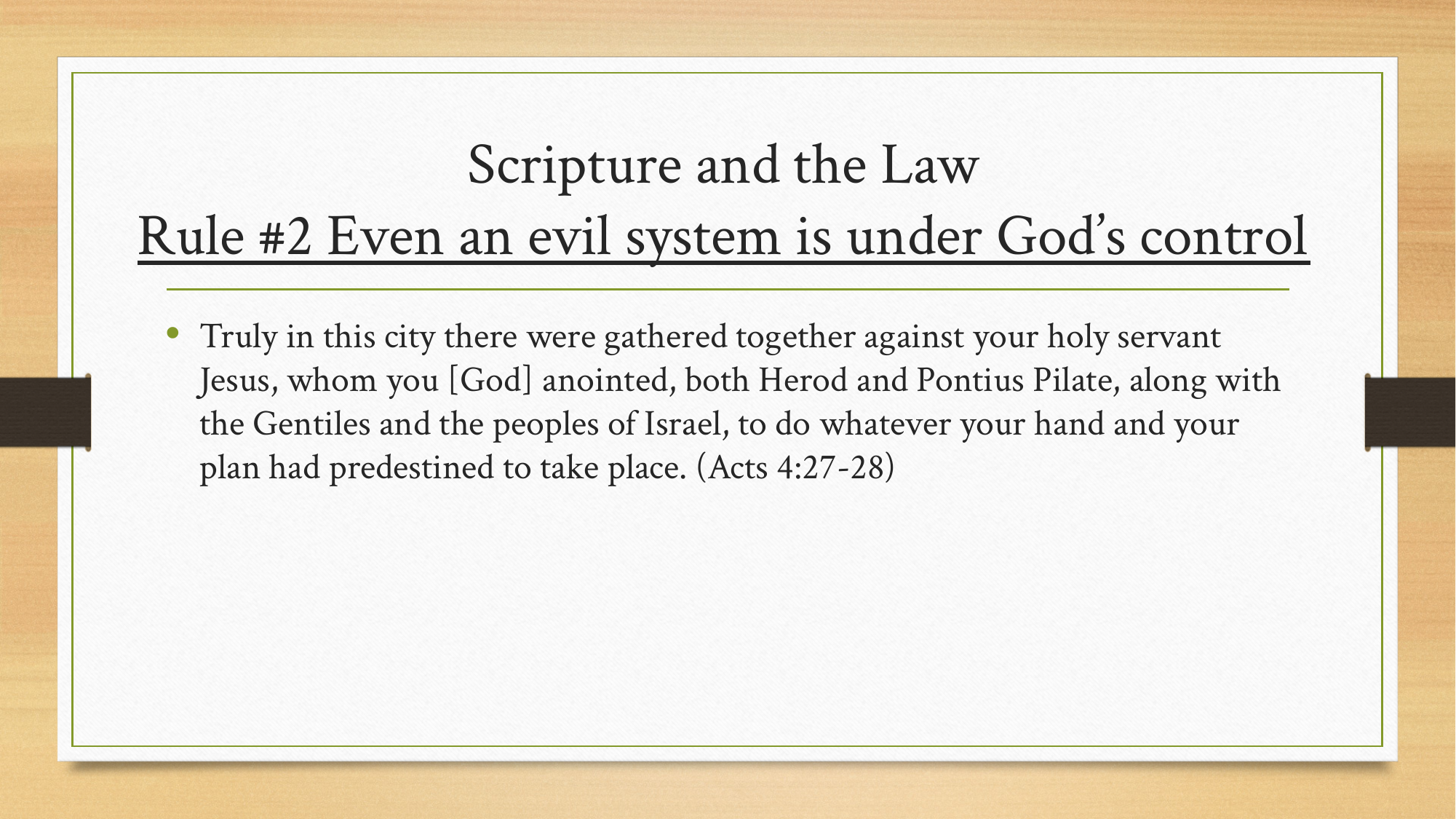

# Scripture and the Law Rule #2 Even an evil system is under God’s control
Truly in this city there were gathered together against your holy servant Jesus, whom you [God] anointed, both Herod and Pontius Pilate, along with the Gentiles and the peoples of Israel, to do whatever your hand and your plan had predestined to take place. (Acts 4:27-28)